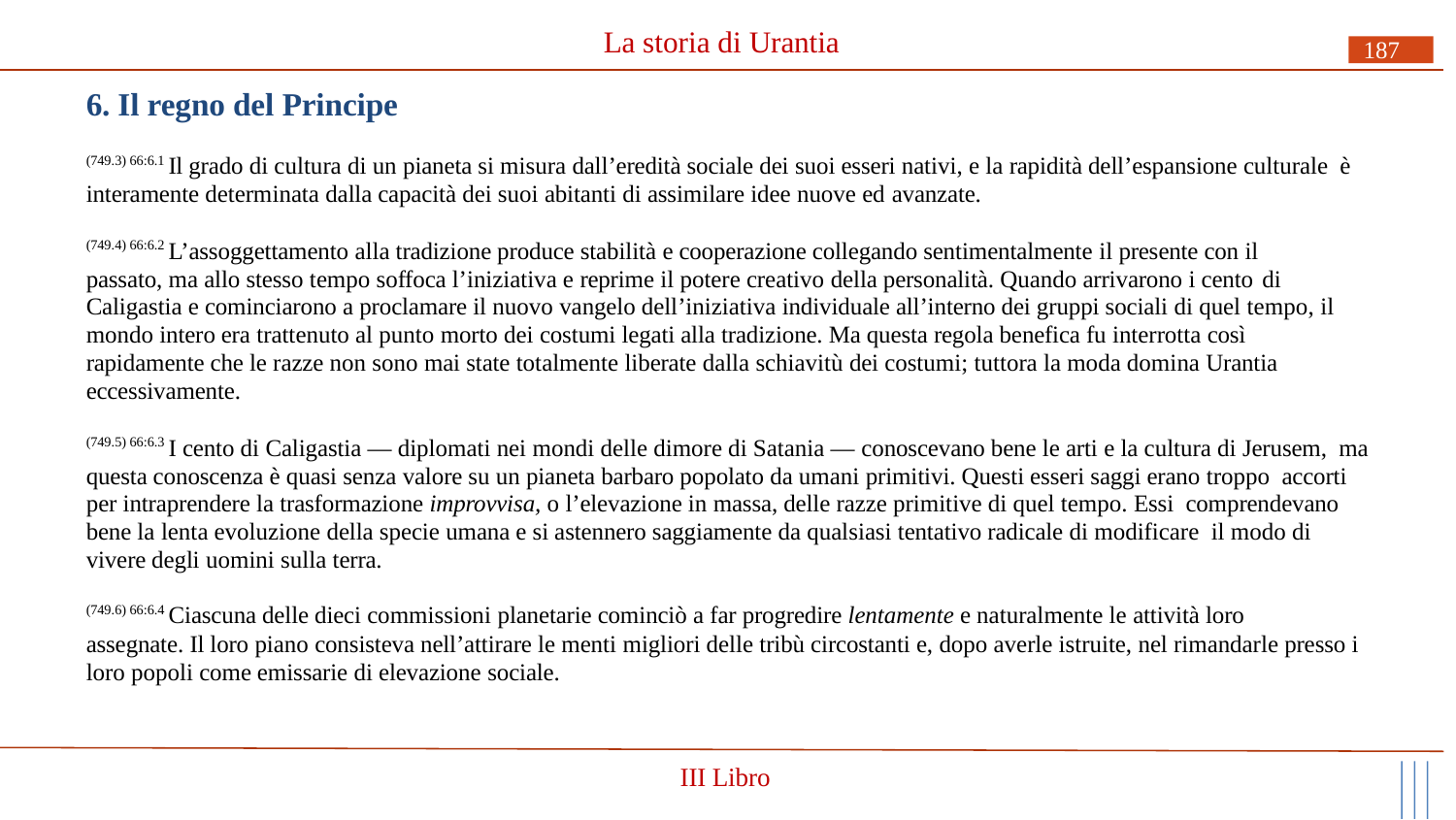

# La storia di Urantia
187

6. Il regno del Principe
(749.3) 66:6.1 Il grado di cultura di un pianeta si misura dall’eredità sociale dei suoi esseri nativi, e la rapidità dell’espansione culturale  è interamente determinata dalla capacità dei suoi abitanti di assimilare idee nuove ed avanzate.

(749.4) 66:6.2 L’assoggettamento alla tradizione produce stabilità e cooperazione collegando sentimentalmente il presente con il  passato, ma allo stesso tempo soffoca l’iniziativa e reprime il potere creativo della personalità. Quando arrivarono i cento di
Caligastia e cominciarono a proclamare il nuovo vangelo dell’iniziativa individuale all’interno dei gruppi sociali di quel tempo, il  mondo intero era trattenuto al punto morto dei costumi legati alla tradizione. Ma questa regola benefica fu interrotta così  rapidamente che le razze non sono mai state totalmente liberate dalla schiavitù dei costumi; tuttora la moda domina Urantia  eccessivamente.

(749.5) 66:6.3 I cento di Caligastia — diplomati nei mondi delle dimore di Satania — conoscevano bene le arti e la cultura di Jerusem,  ma questa conoscenza è quasi senza valore su un pianeta barbaro popolato da umani primitivi. Questi esseri saggi erano troppo  accorti per intraprendere la trasformazione improvvisa, o l’elevazione in massa, delle razze primitive di quel tempo. Essi  comprendevano bene la lenta evoluzione della specie umana e si astennero saggiamente da qualsiasi tentativo radicale di modificare  il modo di vivere degli uomini sulla terra.

(749.6) 66:6.4 Ciascuna delle dieci commissioni planetarie cominciò a far progredire lentamente e naturalmente le attività loro
assegnate. Il loro piano consisteva nell’attirare le menti migliori delle tribù circostanti e, dopo averle istruite, nel rimandarle presso i  loro popoli come emissarie di elevazione sociale.

III Libro